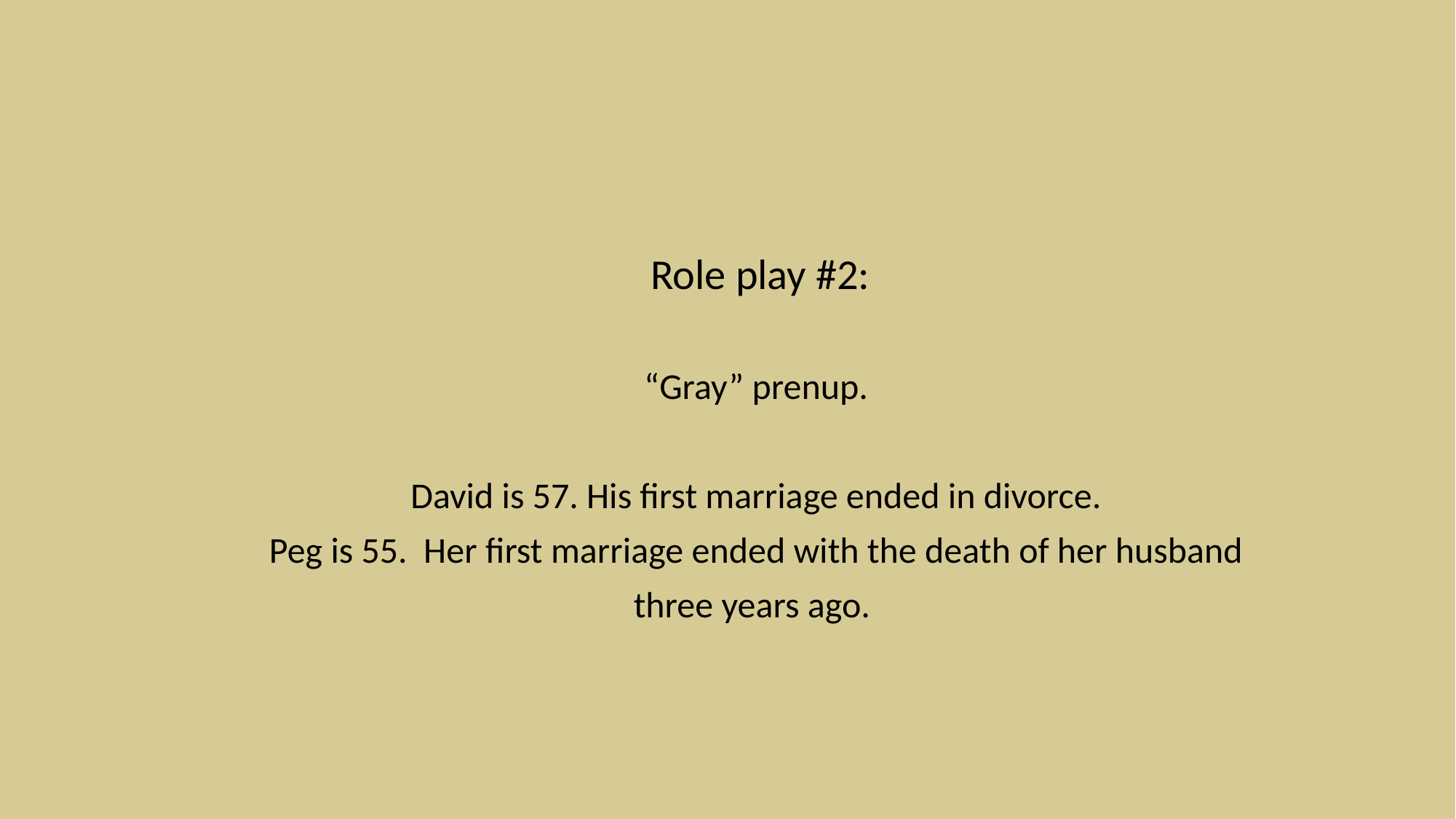

Role play #2:

“Gray” prenup.

David is 57. His first marriage ended in divorce.
Peg is 55.  Her first marriage ended with the death of her husband
three years ago.